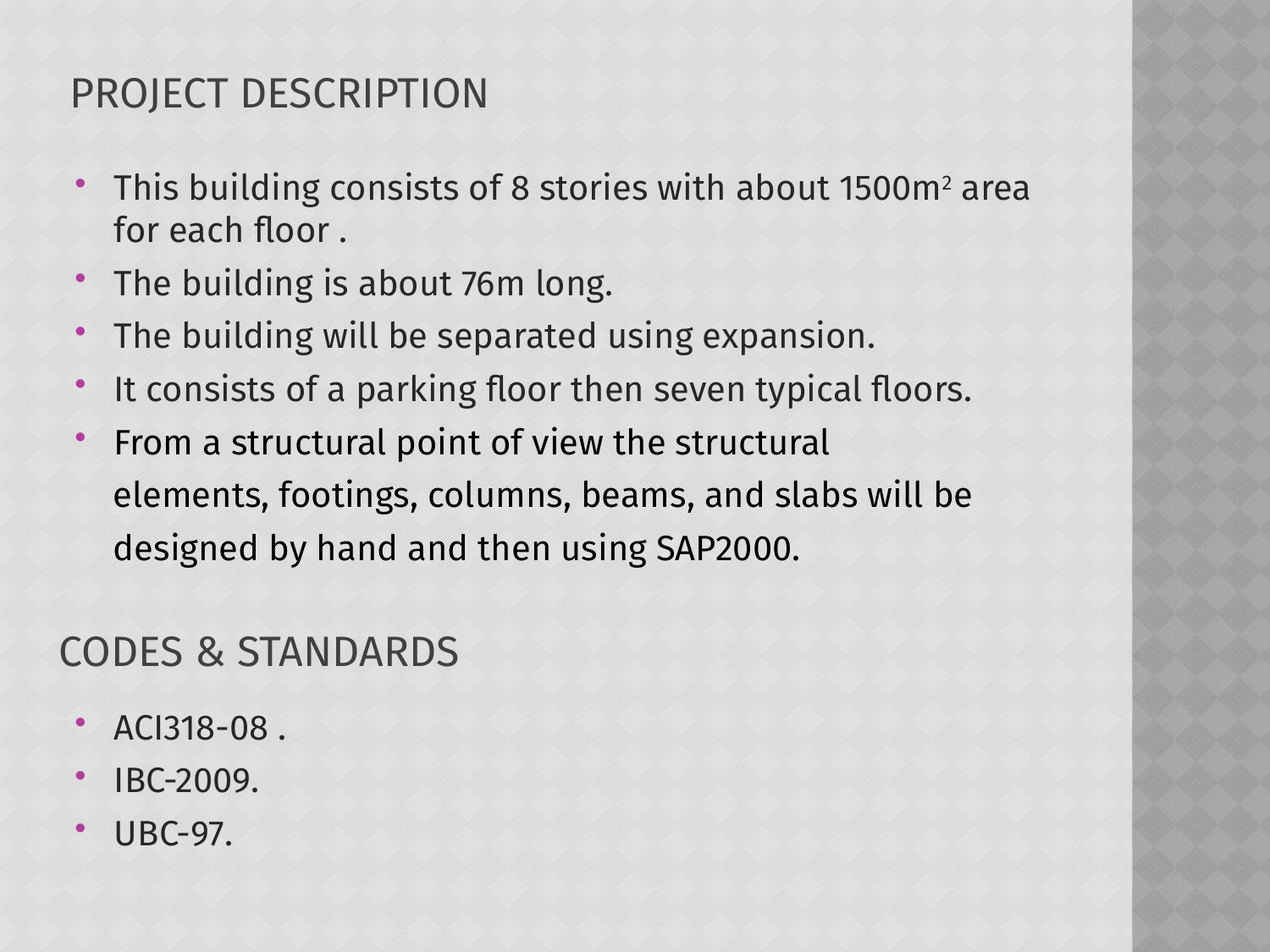

# PROJECT Description
This building consists of 8 stories with about 1500m2 area for each floor .
The building is about 76m long.
The building will be separated using expansion.
It consists of a parking floor then seven typical floors.
From a structural point of view the structural
    elements, footings, columns, beams, and slabs will be
    designed by hand and then using SAP2000.

Codes & standards
ACI318-08 .
IBC-2009.
UBC-97.